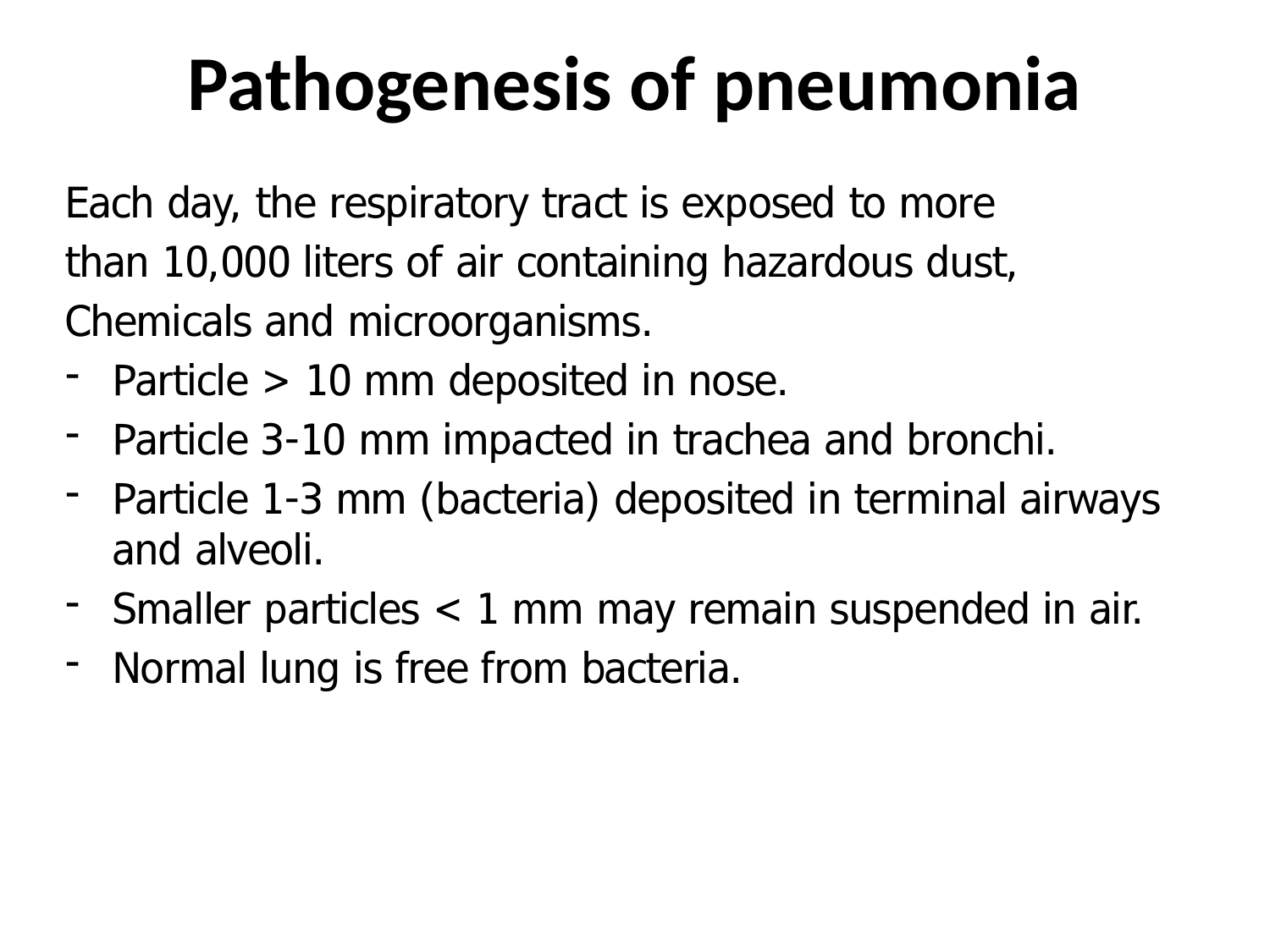

# Pathogenesis of pneumonia
Each day, the respiratory tract is exposed to more
than 10,000 liters of air containing hazardous dust,
Chemicals and microorganisms.
Particle > 10 mm deposited in nose.
Particle 3-10 mm impacted in trachea and bronchi.
Particle 1-3 mm (bacteria) deposited in terminal airways and alveoli.
Smaller particles < 1 mm may remain suspended in air.
Normal lung is free from bacteria.